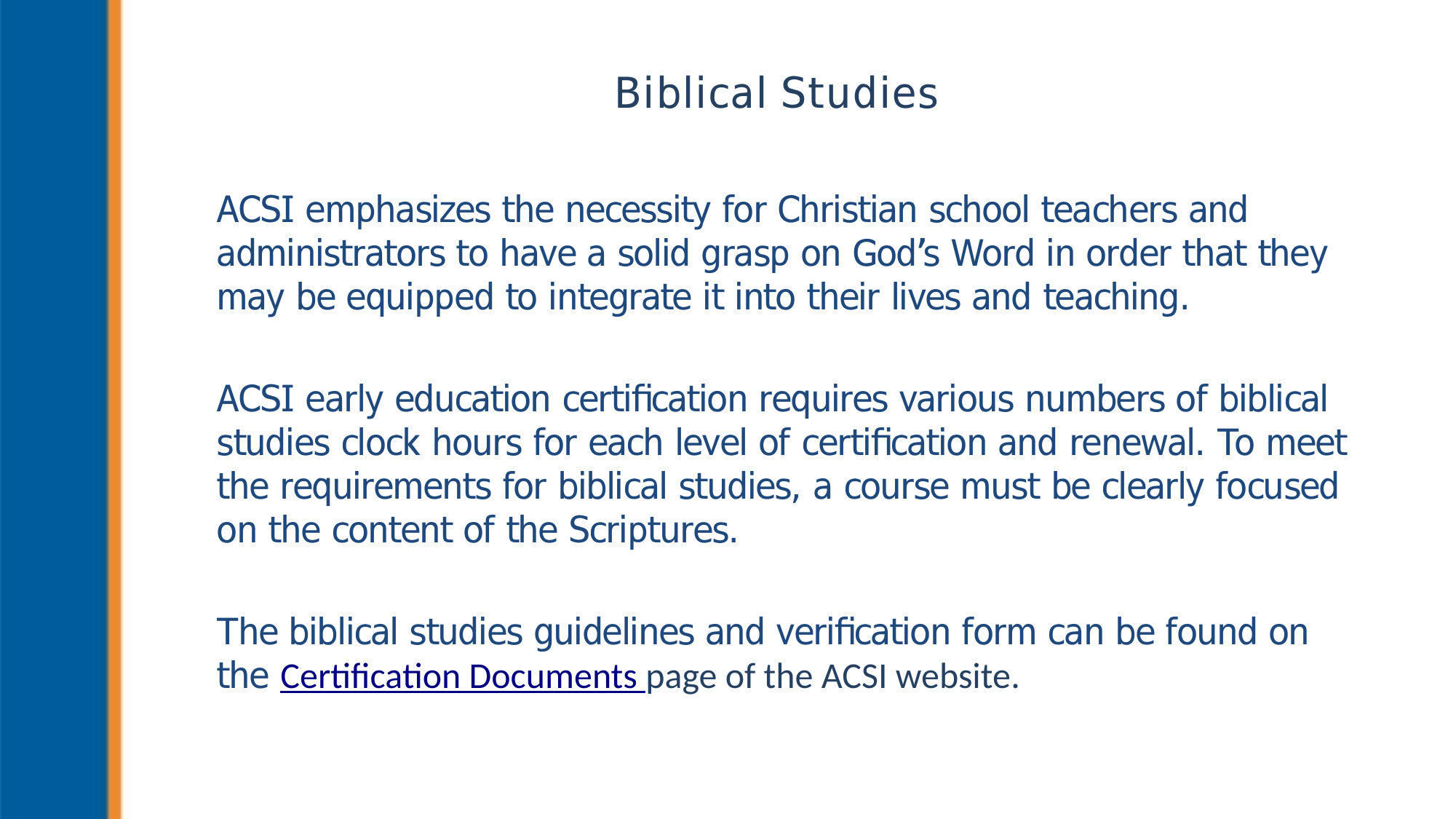

# Biblical Studies
ACSI emphasizes the necessity for Christian school teachers and administrators to have a solid grasp on God’s Word in order that they may be equipped to integrate it into their lives and teaching.

ACSI early education certification requires various numbers of biblical studies clock hours for each level of certification and renewal. To meet the requirements for biblical studies, a course must be clearly focused on the content of the Scriptures.

The biblical studies guidelines and verification form can be found on the Certification Documents page of the ACSI website.